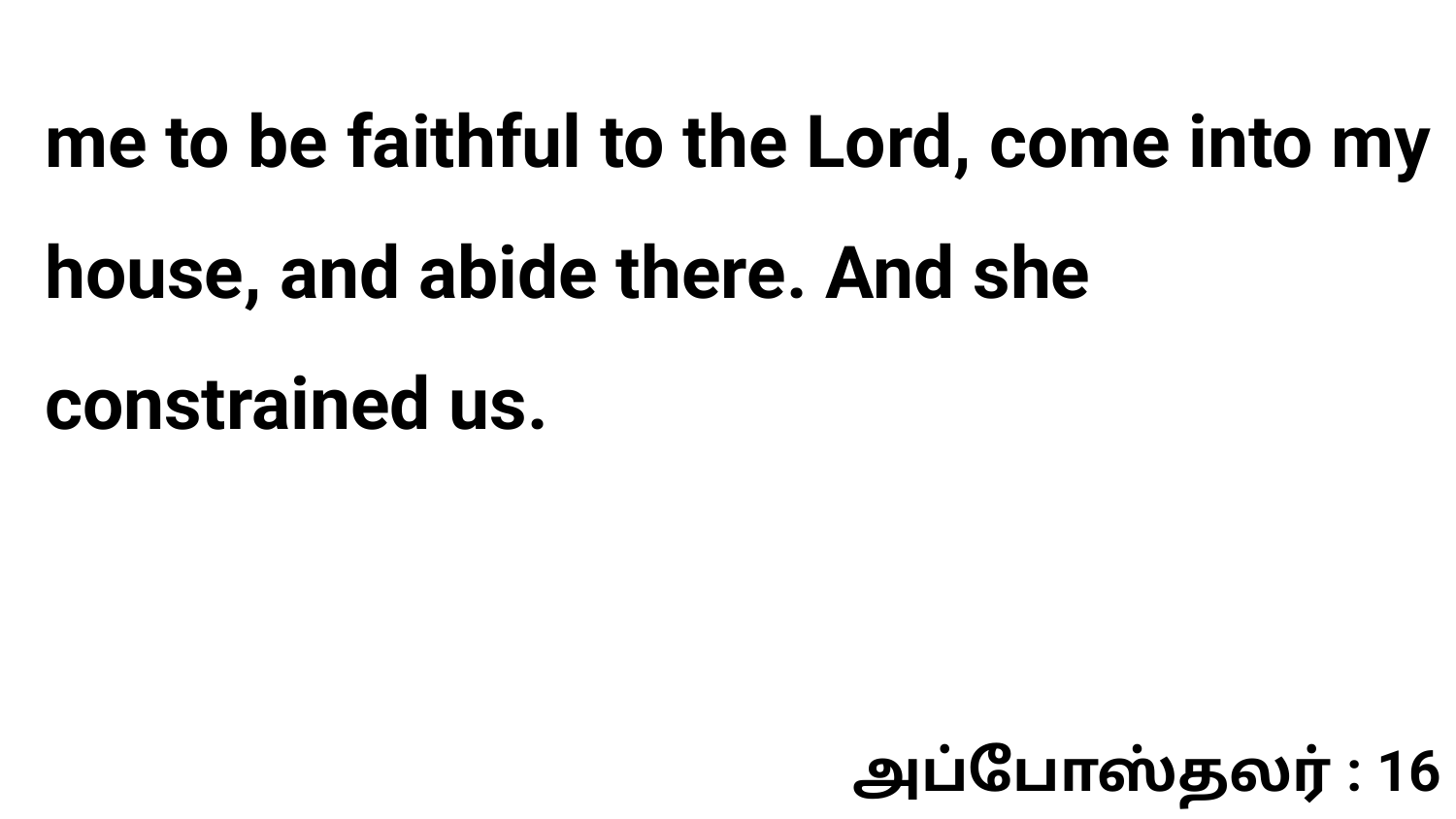

me to be faithful to the Lord, come into my house, and abide there. And she constrained us.
அப்போஸ்தலர் : 16